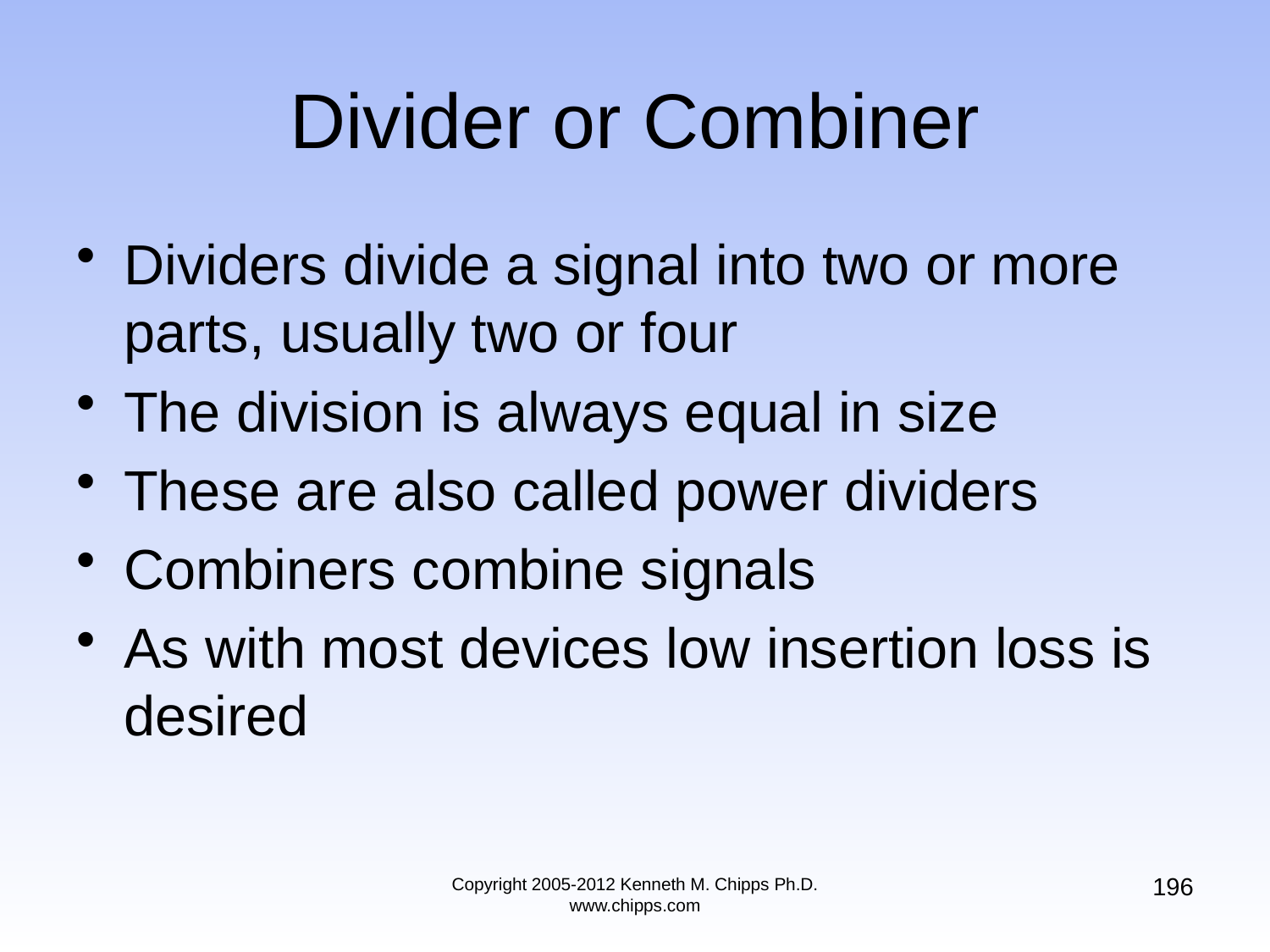

# Divider or Combiner
Dividers divide a signal into two or more parts, usually two or four
The division is always equal in size
These are also called power dividers
Combiners combine signals
As with most devices low insertion loss is desired
196
Copyright 2005-2012 Kenneth M. Chipps Ph.D. www.chipps.com